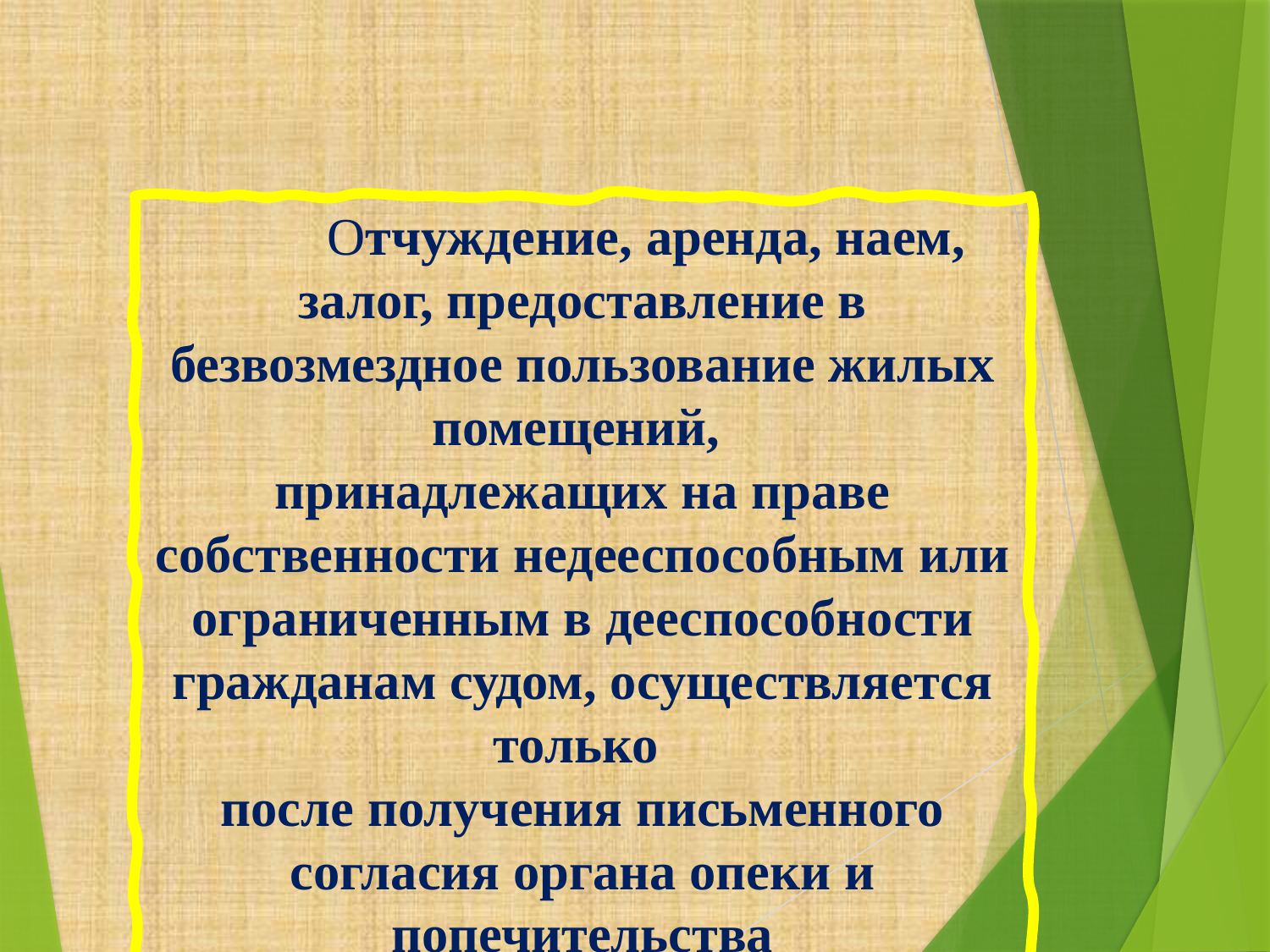

Отчуждение, аренда, наем, залог, предоставление в безвозмездное пользование жилых помещений,
принадлежащих на праве собственности недееспособным или ограниченным в дееспособности гражданам судом, осуществляется только
после получения письменного согласия органа опеки и попечительства